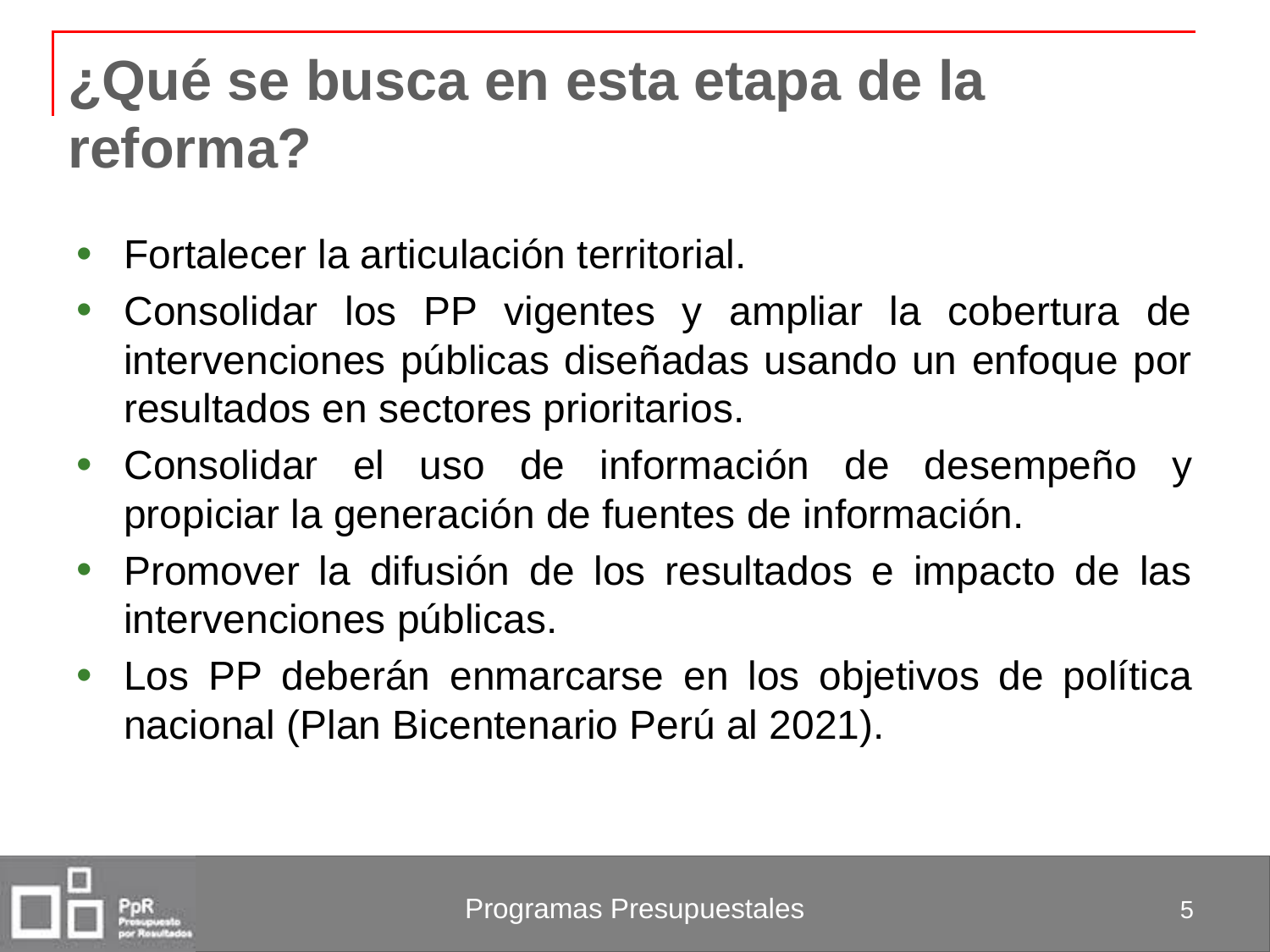

# ¿Qué se busca en esta etapa de la reforma?
Fortalecer la articulación territorial.
Consolidar los PP vigentes y ampliar la cobertura de intervenciones públicas diseñadas usando un enfoque por resultados en sectores prioritarios.
Consolidar el uso de información de desempeño y propiciar la generación de fuentes de información.
Promover la difusión de los resultados e impacto de las intervenciones públicas.
Los PP deberán enmarcarse en los objetivos de política nacional (Plan Bicentenario Perú al 2021).

5
Programas Presupuestales